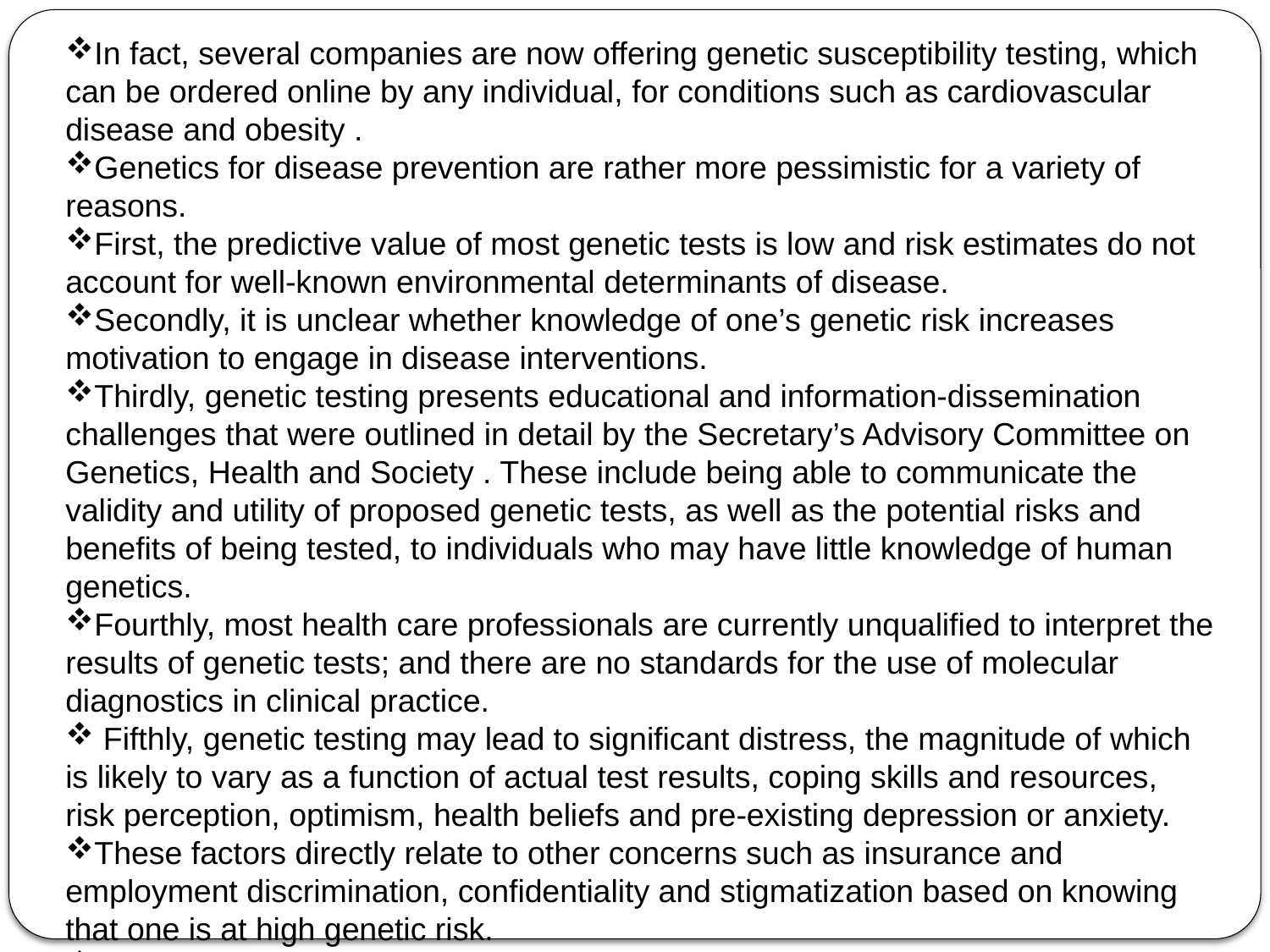

In fact, several companies are now offering genetic susceptibility testing, which can be ordered online by any individual, for conditions such as cardiovascular disease and obesity .
Genetics for disease prevention are rather more pessimistic for a variety of reasons.
First, the predictive value of most genetic tests is low and risk estimates do not account for well-known environmental determinants of disease.
Secondly, it is unclear whether knowledge of one’s genetic risk increases motivation to engage in disease interventions.
Thirdly, genetic testing presents educational and information-dissemination challenges that were outlined in detail by the Secretary’s Advisory Committee on Genetics, Health and Society . These include being able to communicate the validity and utility of proposed genetic tests, as well as the potential risks and benefits of being tested, to individuals who may have little knowledge of human genetics.
Fourthly, most health care professionals are currently unqualified to interpret the results of genetic tests; and there are no standards for the use of molecular diagnostics in clinical practice.
 Fifthly, genetic testing may lead to significant distress, the magnitude of which is likely to vary as a function of actual test results, coping skills and resources, risk perception, optimism, health beliefs and pre-existing depression or anxiety.
These factors directly relate to other concerns such as insurance and employment discrimination, confidentiality and stigmatization based on knowing that one is at high genetic risk.
 In the near future, genetic testing for T2D and other chronic diseases will most certainly become available.  Although it is unclear whether this will actually contribute to the prevention of T2D, it may be beneficial in terms of disease management.  Many of the current T2D susceptibility genes of interest are drug targets.  Evidence for the role of pharmacogenetics in diabetes is already apparent in treatment approaches for MODY.